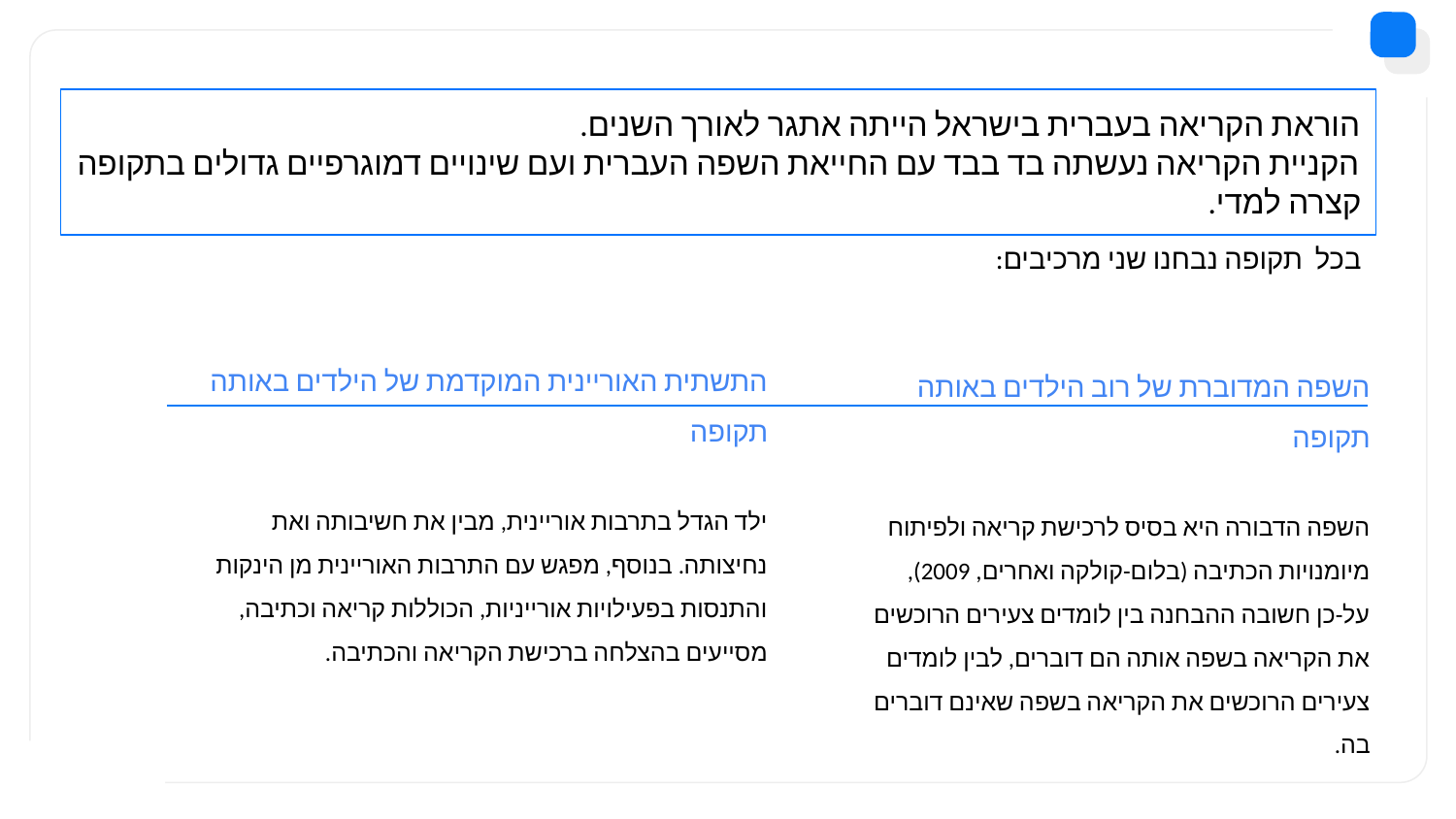

הוראת הקריאה בעברית בישראל הייתה אתגר לאורך השנים.
הקניית הקריאה נעשתה בד בבד עם החייאת השפה העברית ועם שינויים דמוגרפיים גדולים בתקופה קצרה למדי.
בכל  תקופה נבחנו שני מרכיבים:
התשתית האוריינית המוקדמת של הילדים באותה תקופה

ילד הגדל בתרבות אוריינית, מבין את חשיבותה ואת נחיצותה. בנוסף, מפגש עם התרבות האוריינית מן הינקות והתנסות בפעילויות אורייניות, הכוללות קריאה וכתיבה, מסייעים בהצלחה ברכישת הקריאה והכתיבה.
השפה המדוברת של רוב הילדים באותה תקופה

השפה הדבורה היא בסיס לרכישת קריאה ולפיתוח מיומנויות הכתיבה (בלום-קולקה ואחרים, 2009), על-כן חשובה ההבחנה בין לומדים צעירים הרוכשים את הקריאה בשפה אותה הם דוברים, לבין לומדים צעירים הרוכשים את הקריאה בשפה שאינם דוברים בה.